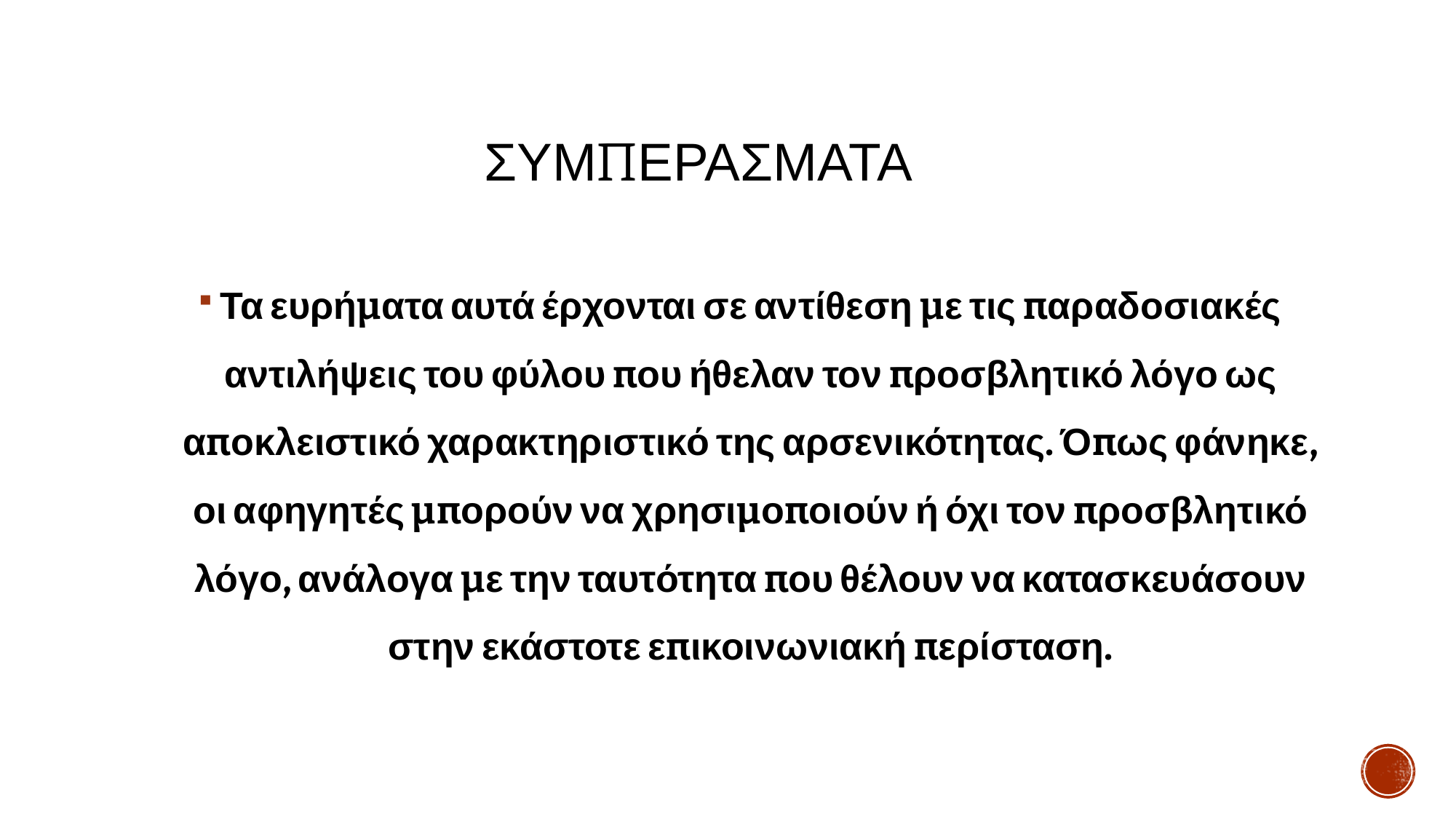

# ΣΥΜΠΕΡΑΣΜΑΤΑ
Τα ευρήματα αυτά έρχονται σε αντίθεση με τις παραδοσιακές αντιλήψεις του φύλου που ήθελαν τον προσβλητικό λόγο ως αποκλειστικό χαρακτηριστικό της αρσενικότητας. Όπως φάνηκε, οι αφηγητές μπορούν να χρησιμοποιούν ή όχι τον προσβλητικό λόγο, ανάλογα με την ταυτότητα που θέλουν να κατασκευάσουν στην εκάστοτε επικοινωνιακή περίσταση.